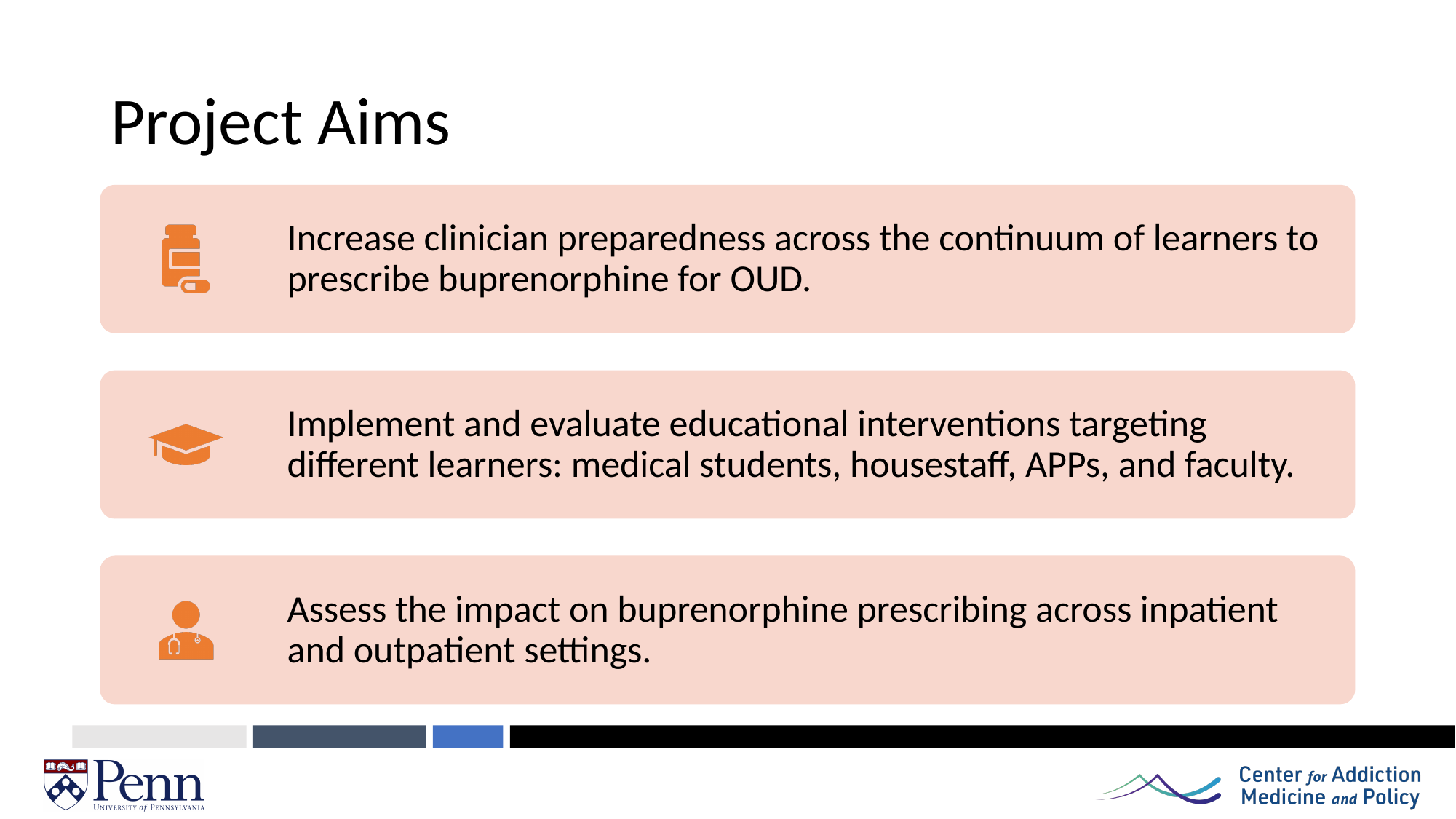

# Project Aims
Increase clinician preparedness across the continuum of learners to prescribe buprenorphine for OUD.
Implement and evaluate educational interventions targeting different learners: medical students, housestaff, APPs, and faculty.
Assess the impact on buprenorphine prescribing across inpatient and outpatient settings.